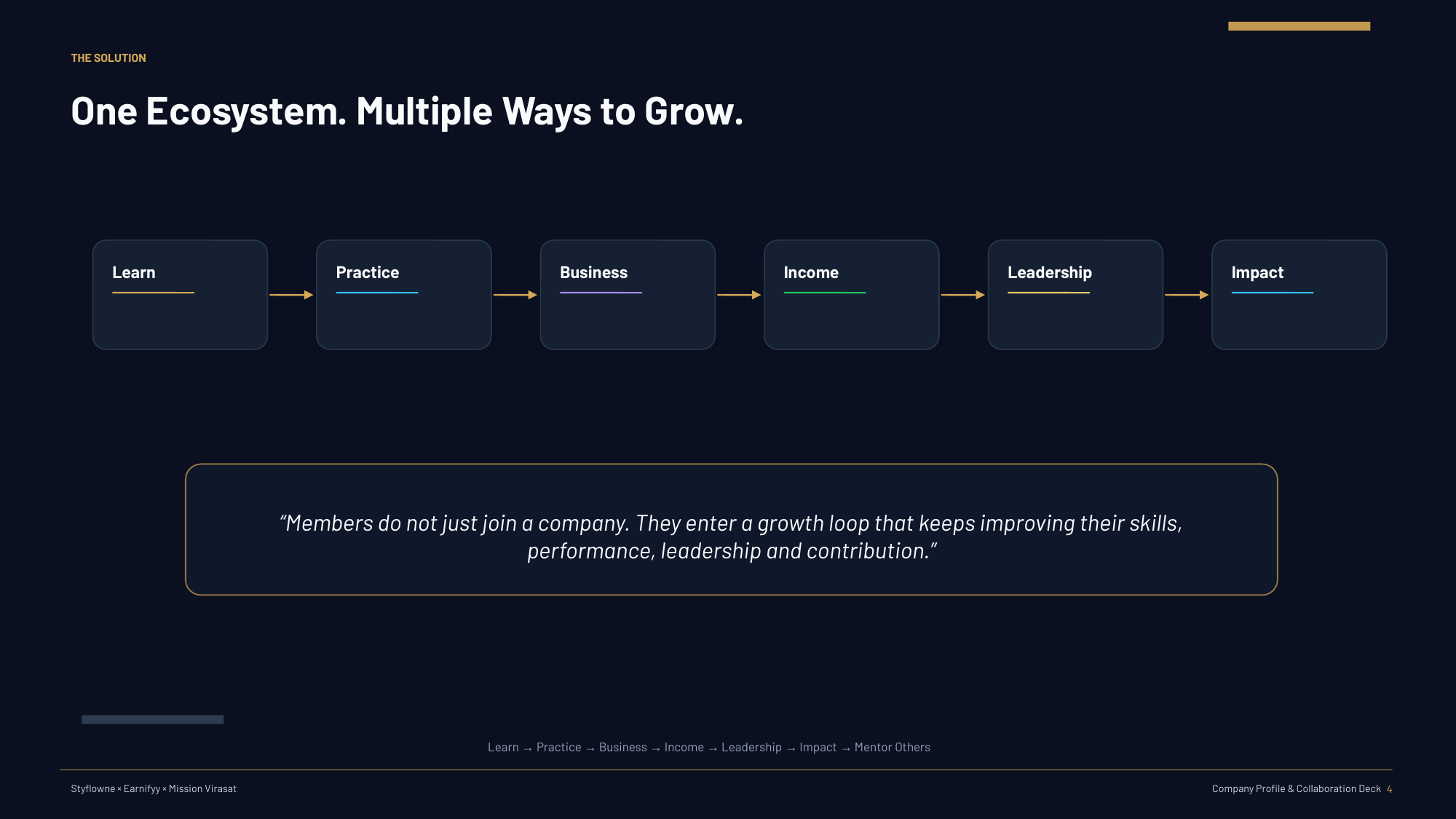

THE SOLUTION
One Ecosystem. Multiple Ways to Grow.

Learn
Practice
Business
Income
Leadership
Impact

“Members do not just join a company. They enter a growth loop that keeps improving their skills, performance, leadership and contribution.”

Learn → Practice → Business → Income → Leadership → Impact → Mentor Others
4